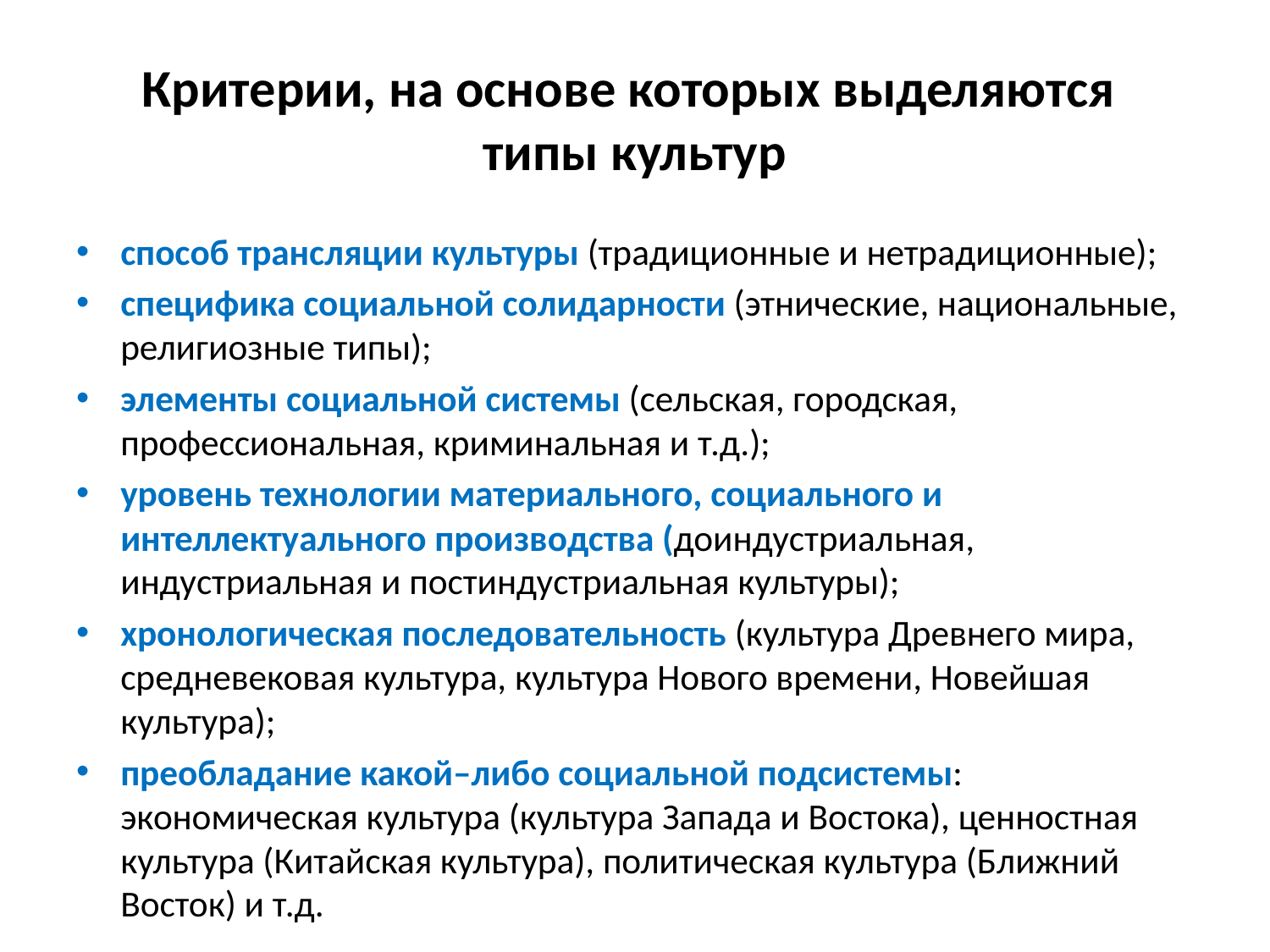

# Критерии, на основе которых выделяются типы культур
способ трансляции культуры (традиционные и нетрадиционные);
специфика социальной солидарности (этнические, национальные, религиозные типы);
элементы социальной системы (сельская, городская, профессиональная, криминальная и т.д.);
уровень технологии материального, социального и интеллектуального производства (доиндустриальная, индустриальная и постиндустриальная культуры);
хронологическая последовательность (культура Древнего мира, средневековая культура, культура Нового времени, Новейшая культура);
преобладание какой–либо социальной подсистемы: экономическая культура (культура Запада и Востока), ценностная культура (Китайская культура), политическая культура (Ближний Восток) и т.д.